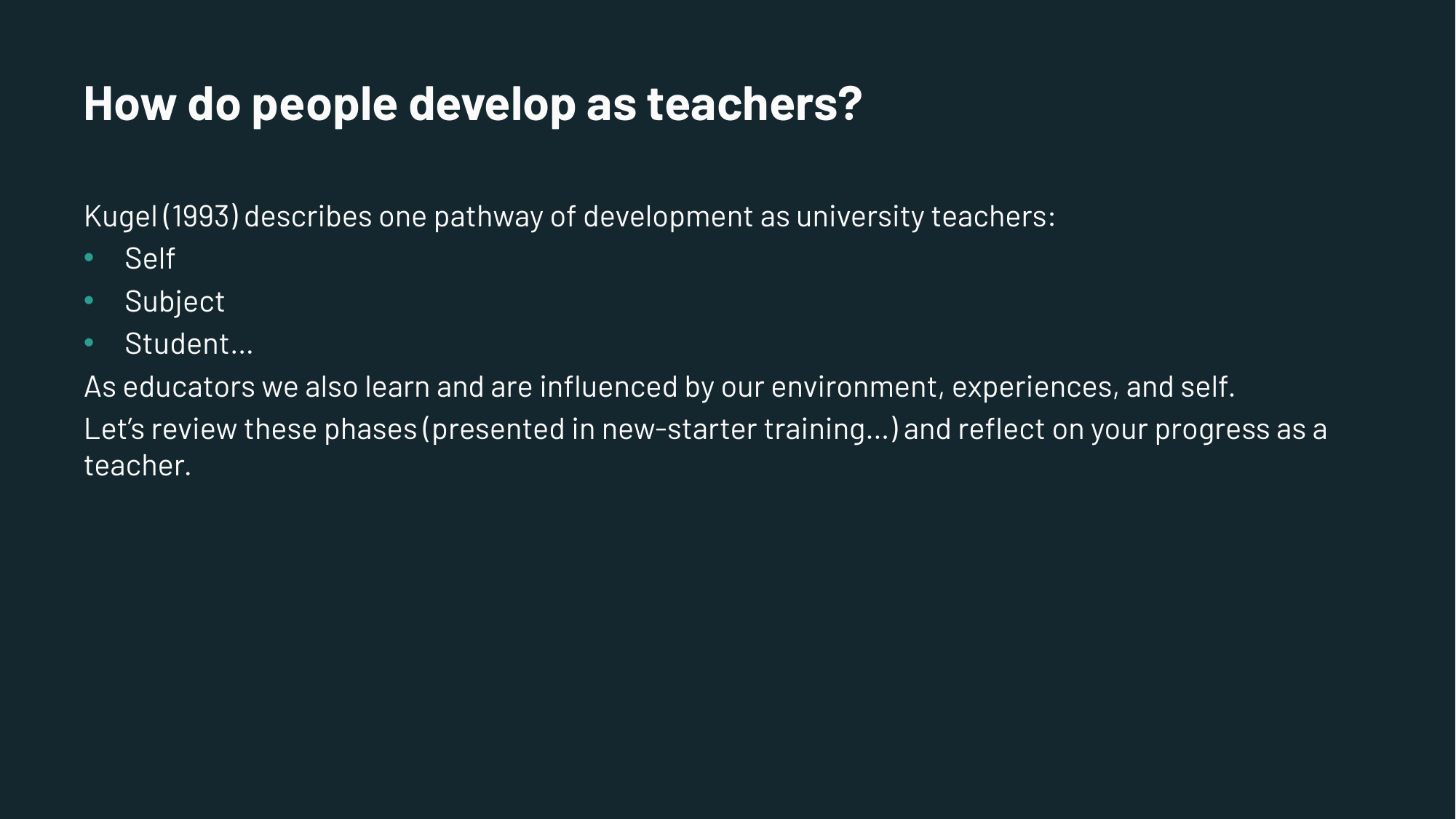

# How do people develop as teachers?
Kugel (1993) describes one pathway of development as university teachers:
Self
Subject
Student…
As educators we also learn and are influenced by our environment, experiences, and self.
Let’s review these phases (presented in new-starter training…) and reflect on your progress as a teacher.